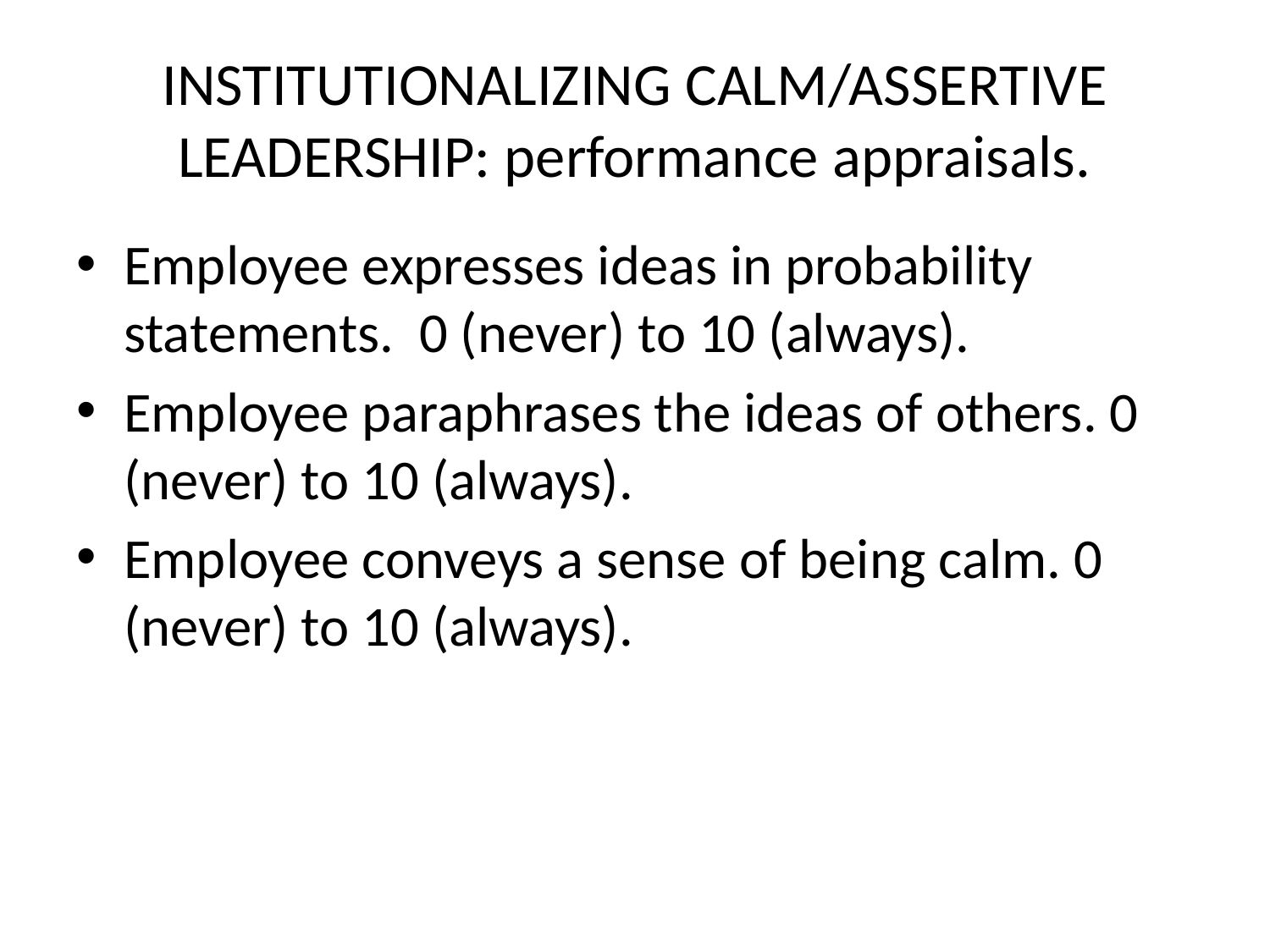

# INSTITUTIONALIZING CALM/ASSERTIVE LEADERSHIP: performance appraisals.
Employee expresses ideas in probability statements.  0 (never) to 10 (always).
Employee paraphrases the ideas of others. 0 (never) to 10 (always).
Employee conveys a sense of being calm. 0 (never) to 10 (always).